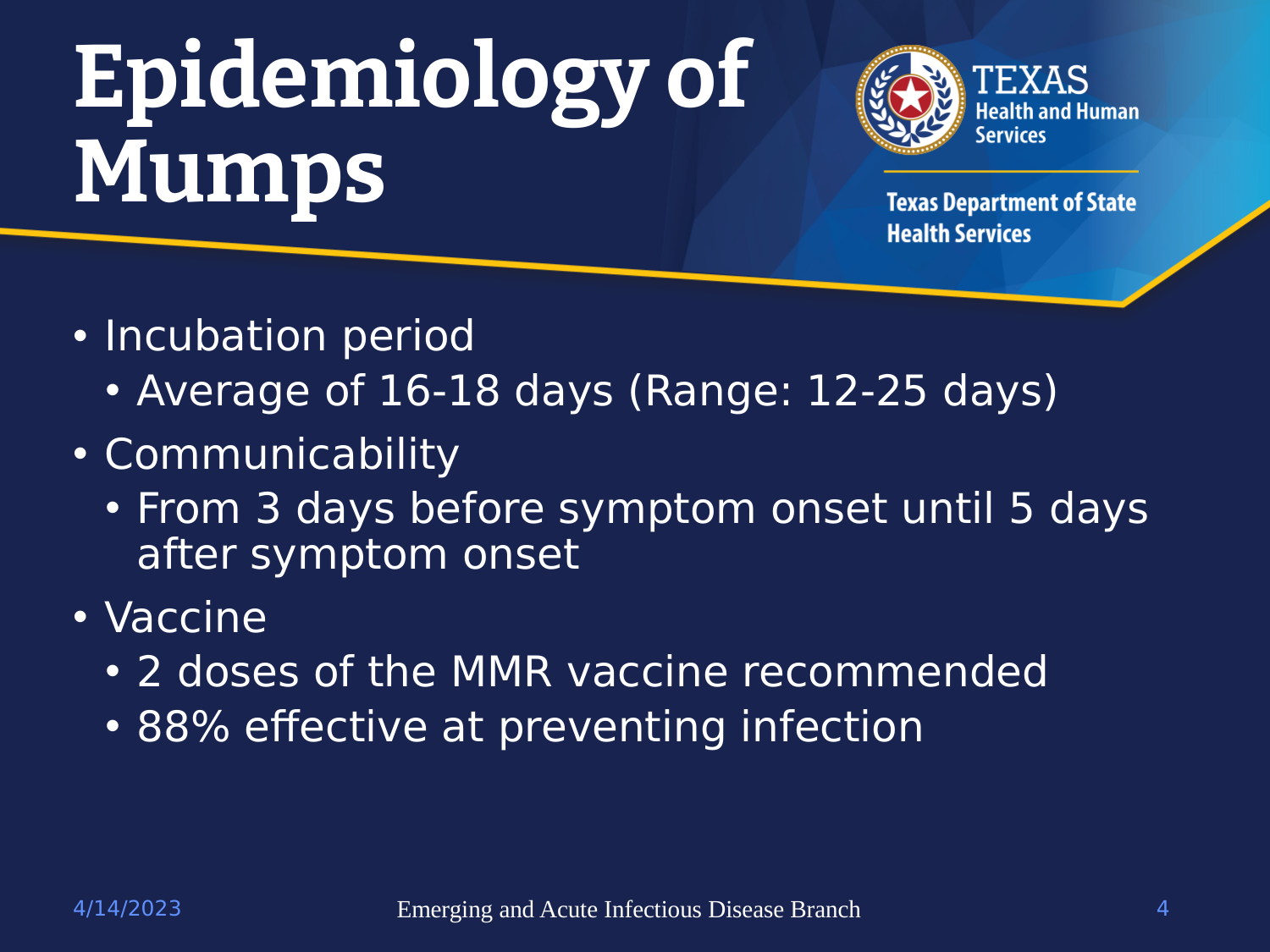

# Epidemiology of Mumps
Incubation period
Average of 16-18 days (Range: 12-25 days)
Communicability
From 3 days before symptom onset until 5 days after symptom onset
Vaccine
2 doses of the MMR vaccine recommended
88% effective at preventing infection

4/14/2023
Emerging and Acute Infectious Disease Branch
4